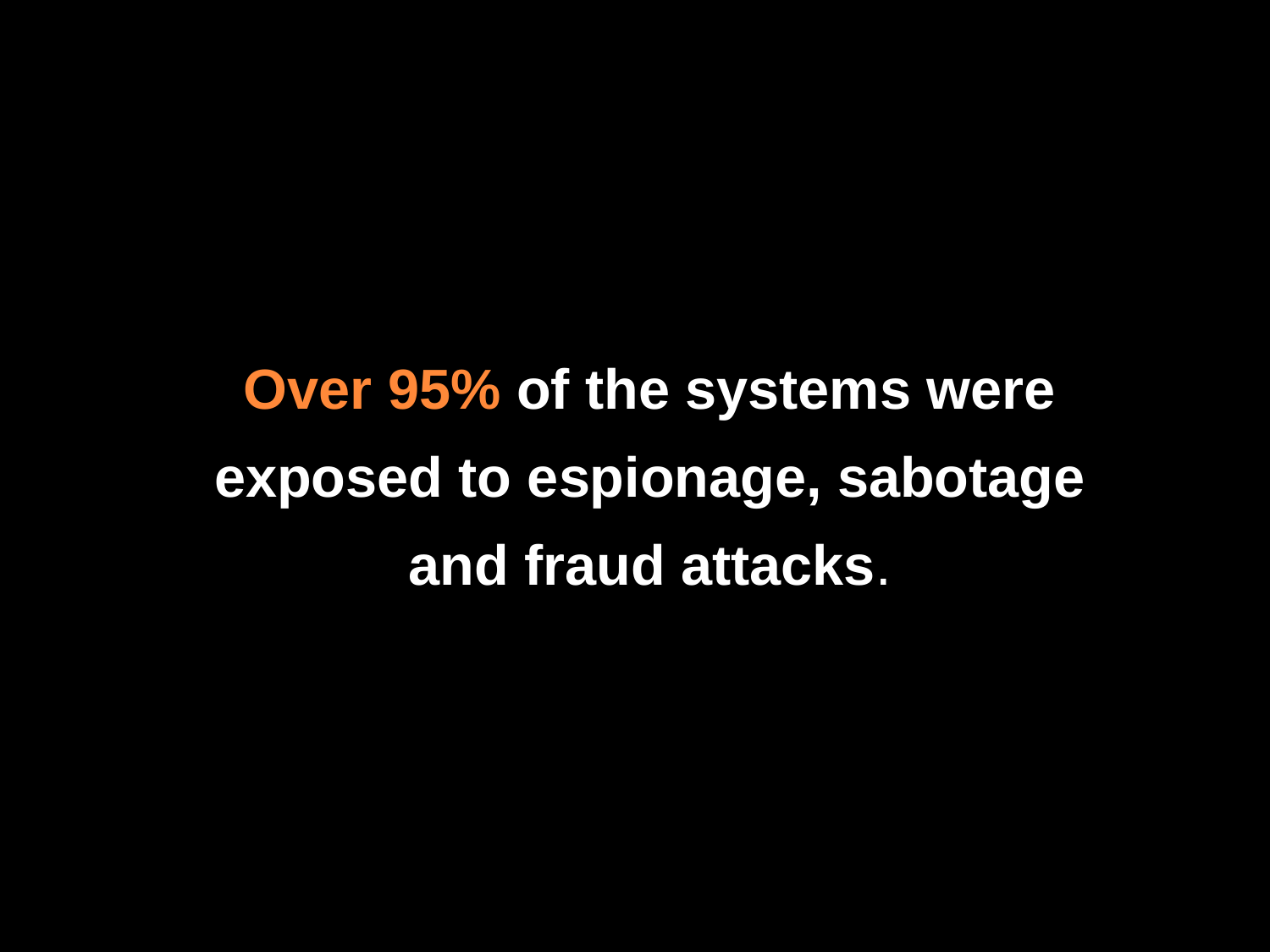

Over 95% of the systems were exposed to espionage, sabotage and fraud attacks.